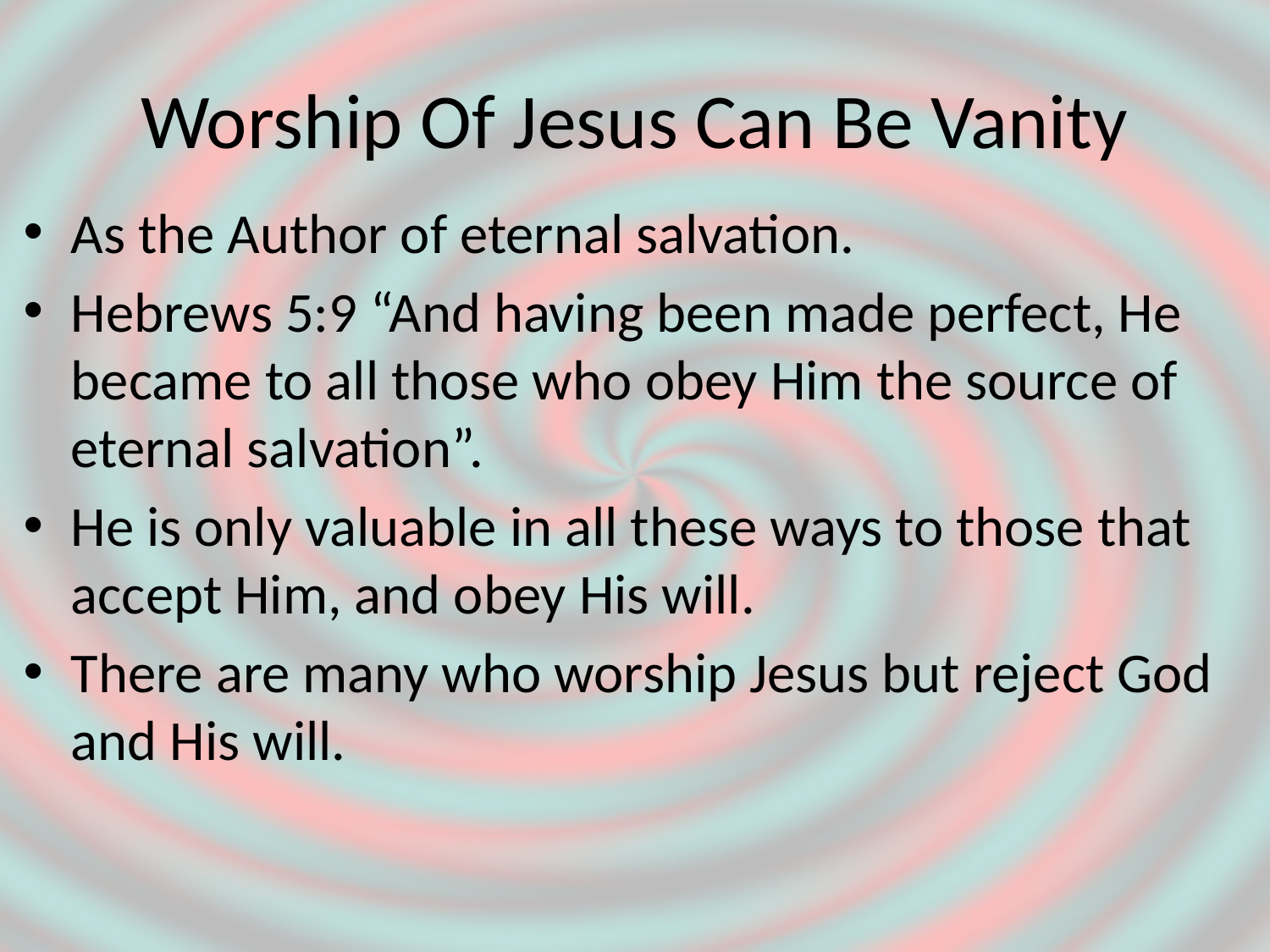

# Worship Of Jesus Can Be Vanity
As the Author of eternal salvation.
Hebrews 5:9 “And having been made perfect, He became to all those who obey Him the source of eternal salvation”.
He is only valuable in all these ways to those that accept Him, and obey His will.
There are many who worship Jesus but reject God and His will.